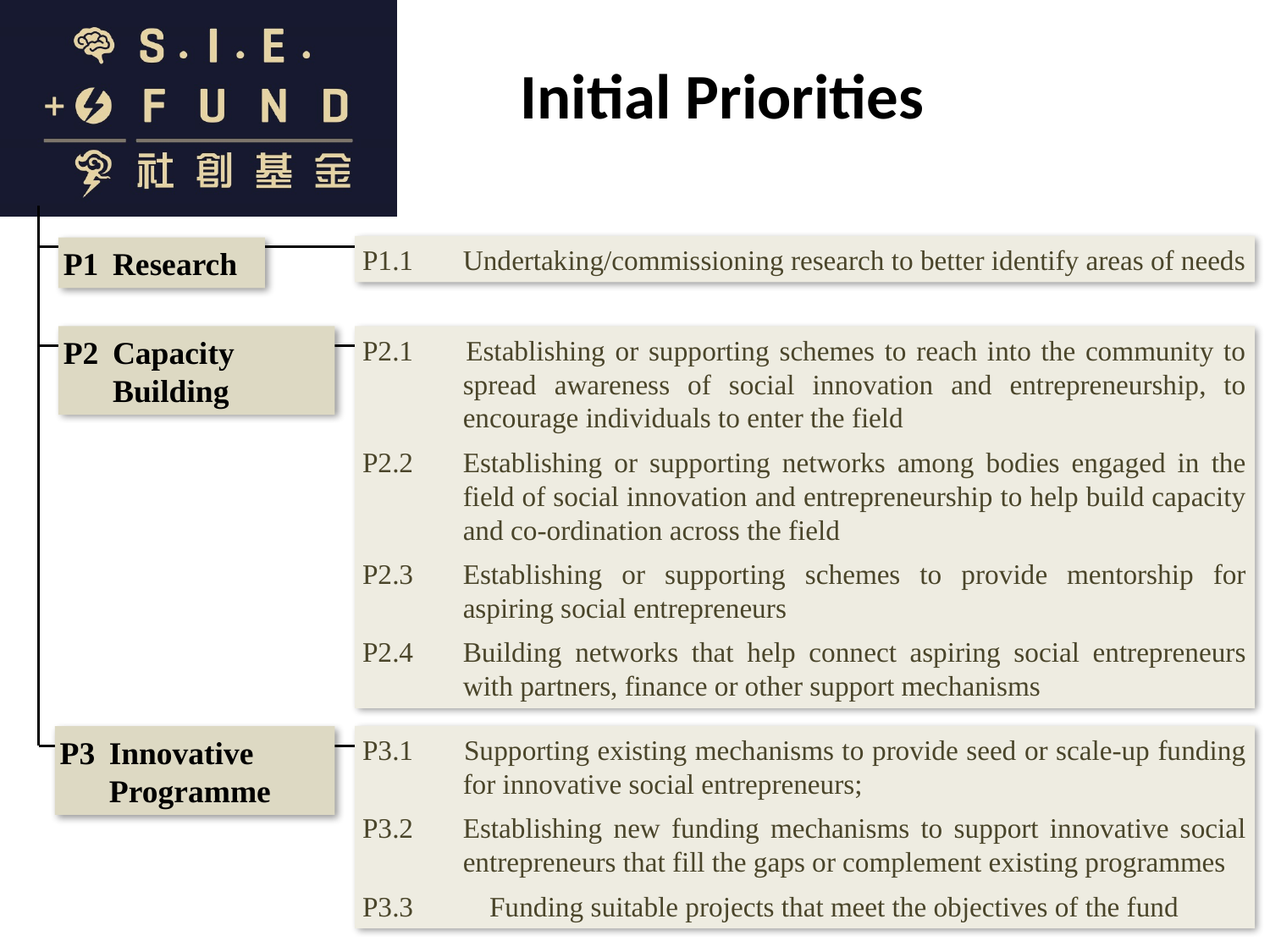

Initial Priorities
P1.1 	Undertaking/commissioning research to better identify areas of needs
P1	Research
P2 	Capacity Building
P2.1 	Establishing or supporting schemes to reach into the community to spread awareness of social innovation and entrepreneurship, to encourage individuals to enter the field
P2.2	Establishing or supporting networks among bodies engaged in the field of social innovation and entrepreneurship to help build capacity and co-ordination across the field
P2.3	Establishing or supporting schemes to provide mentorship for aspiring social entrepreneurs
P2.4	Building networks that help connect aspiring social entrepreneurs with partners, finance or other support mechanisms
P3.1 	Supporting existing mechanisms to provide seed or scale-up funding for innovative social entrepreneurs;
P3.2	Establishing new funding mechanisms to support innovative social entrepreneurs that fill the gaps or complement existing programmes
P3.3	Funding suitable projects that meet the objectives of the fund
P3 	Innovative Programme